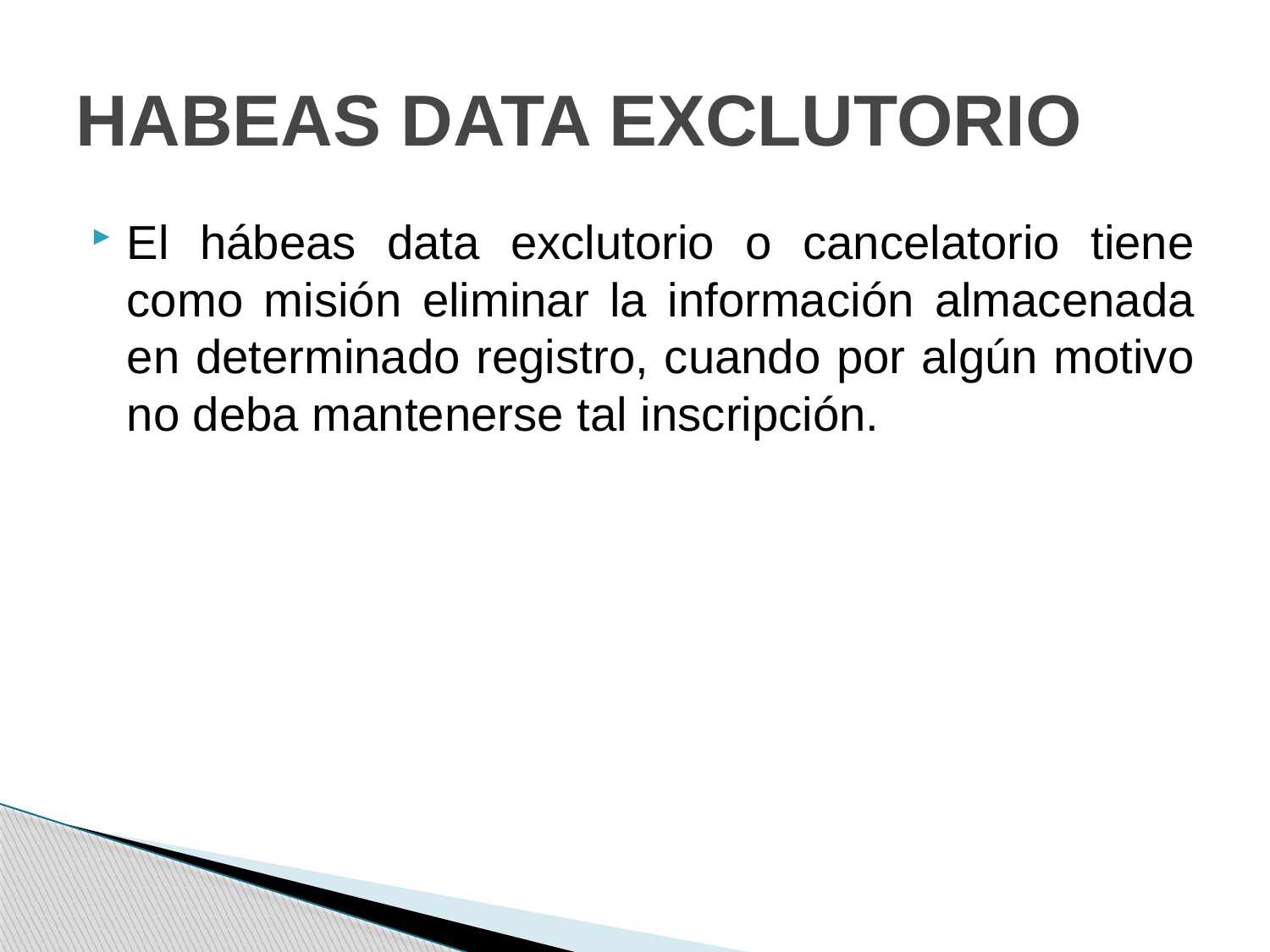

# HABEAS DATA EXCLUTORIO
El hábeas data exclutorio o cancelatorio tiene como misión eliminar la información almacenada en determinado registro, cuando por algún motivo no deba mantenerse tal inscripción.